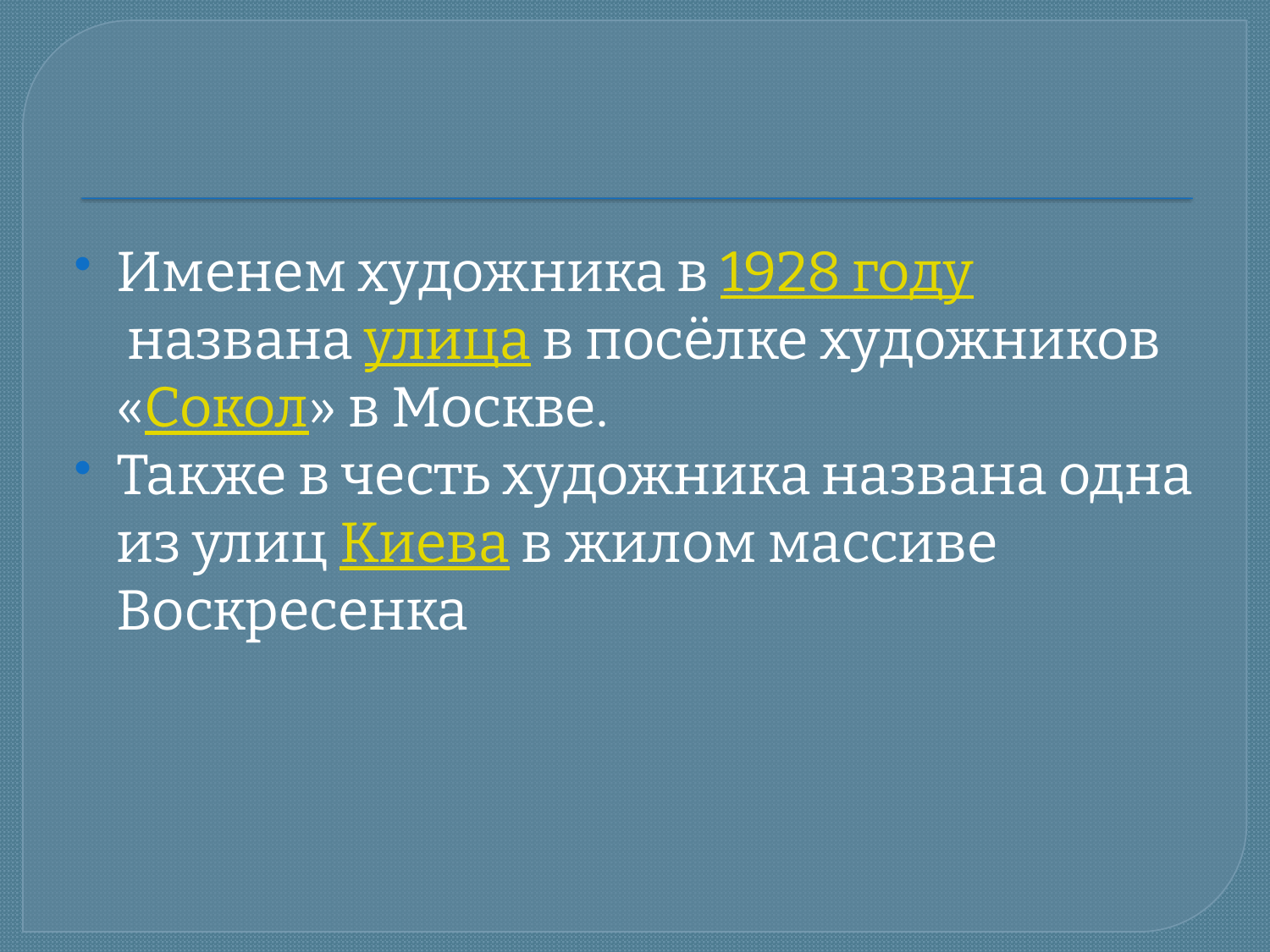

#
Именем художника в 1928 году названа улица в посёлке художников «Сокол» в Москве.
Также в честь художника названа одна из улиц Киева в жилом массиве Воскресенка